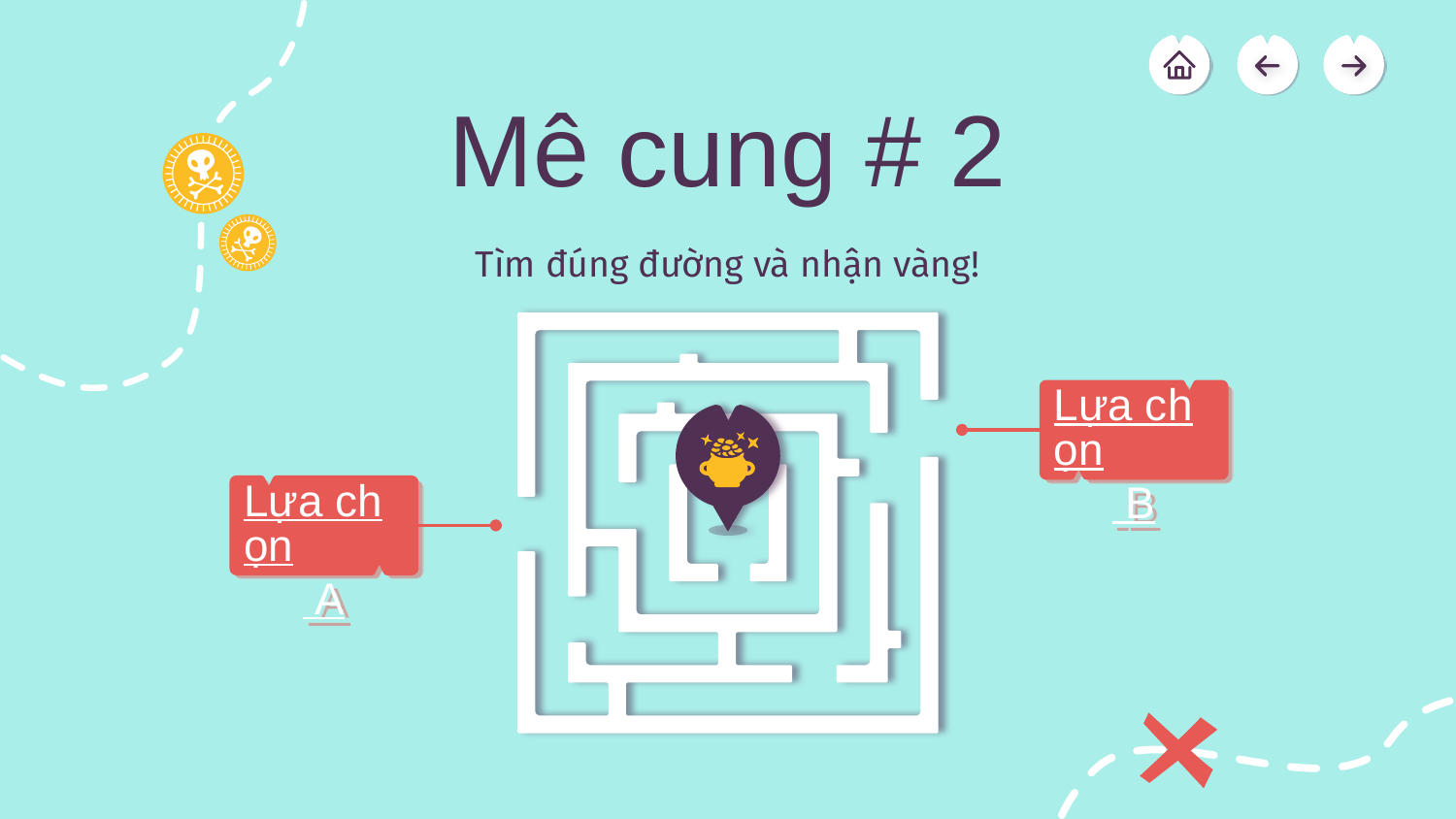

# Mê cung # 2

Tìm đúng đường và nhận vàng!

Lựa chọn B

Lựa chọn A